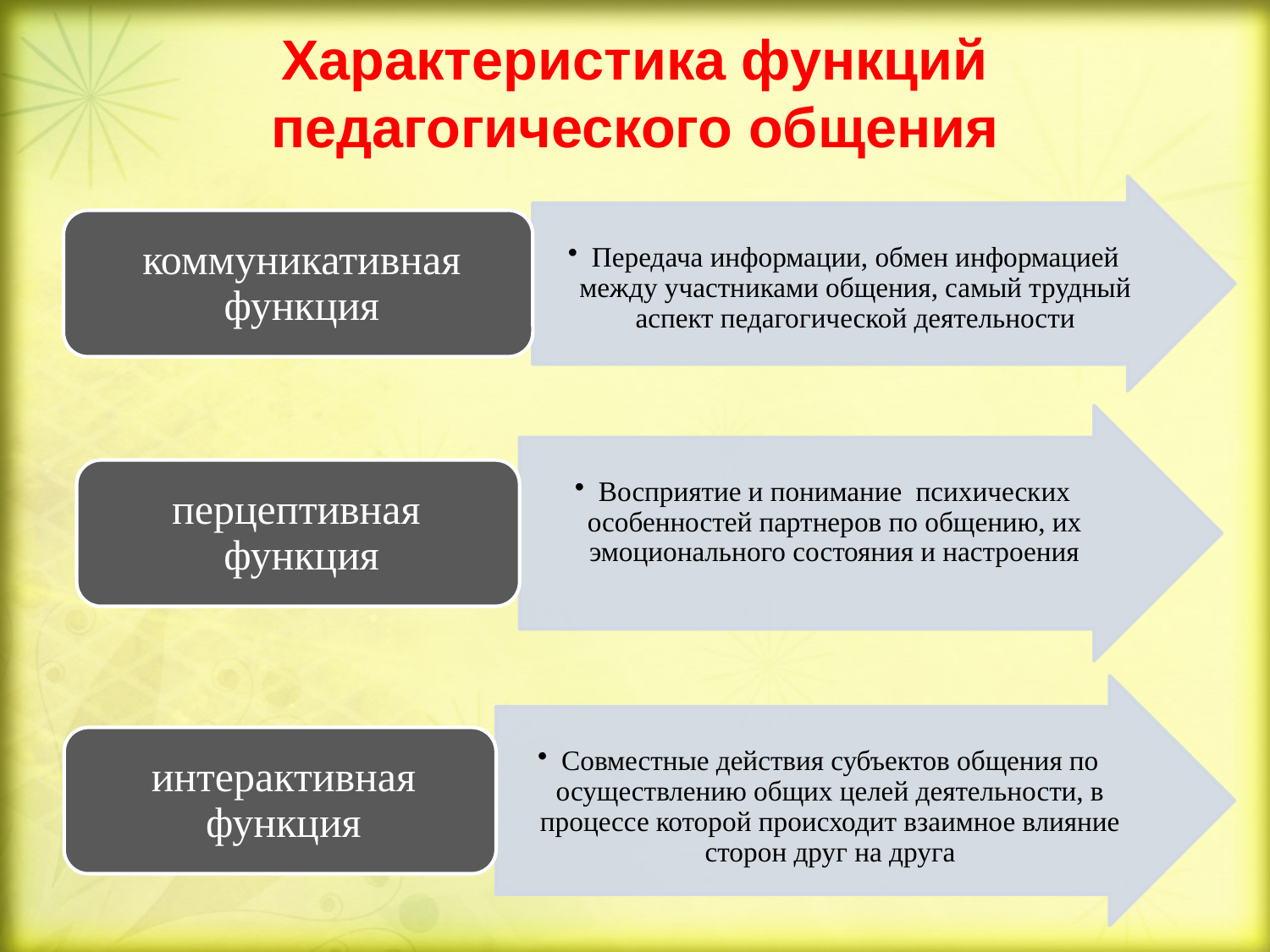

# Характеристика функций педагогического общения

Передача информации, обмен информацией между участниками общения, самый трудный аспект педагогической деятельности
коммуникативная функция

Восприятие и понимание  психических особенностей партнеров по общению, их эмоционального состояния и настроения
перцептивная
функция

Совместные действия субъектов общения по осуществлению общих целей деятельности, в процессе которой происходит взаимное влияние сторон друг на друга
интерактивная функция